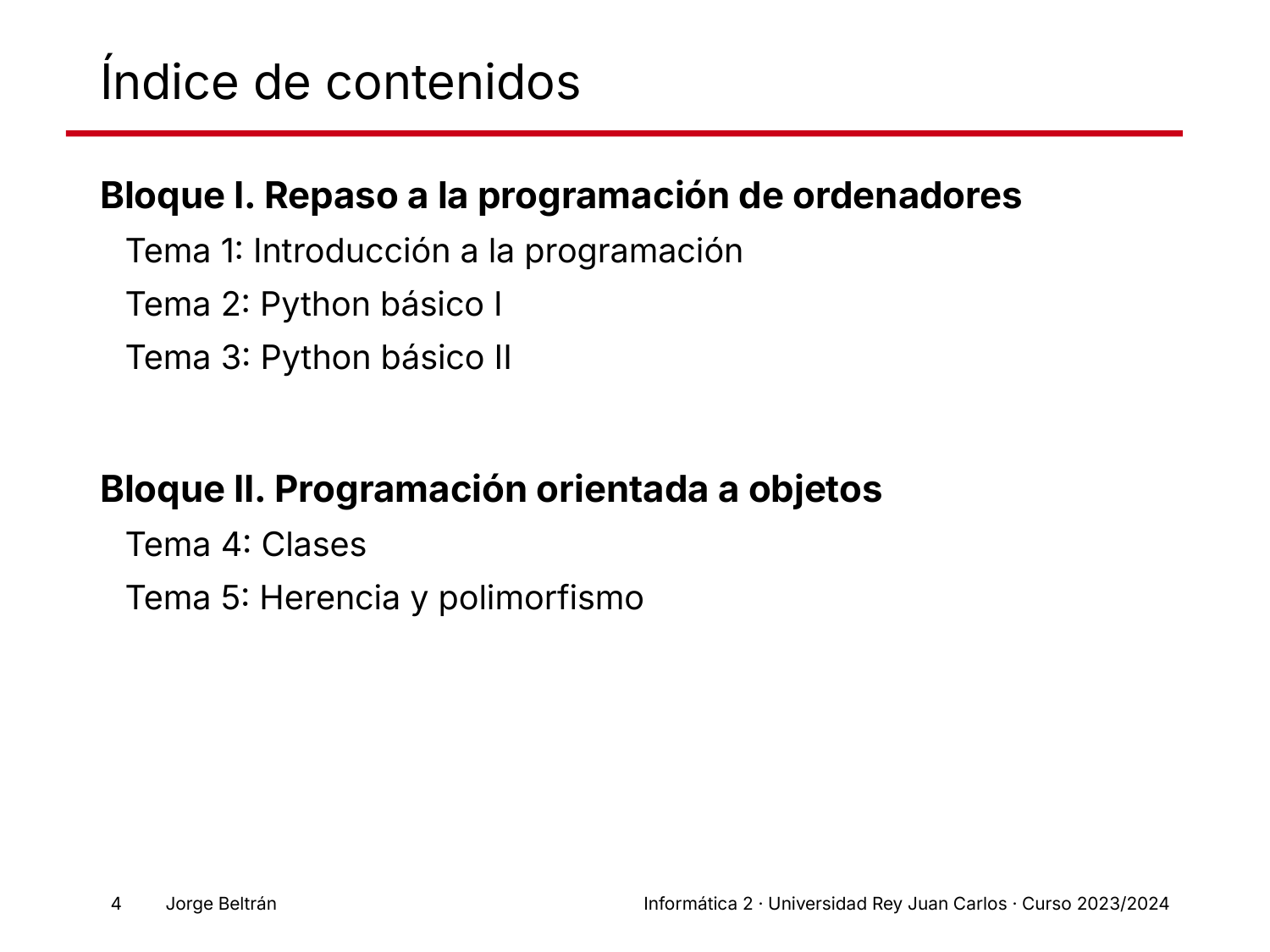

# Índice de contenidos
Bloque I. Repaso a la programación de ordenadores
Tema 1: Introducción a la programación
Tema 2: Python básico I
Tema 3: Python básico II

Bloque II. Programación orientada a objetos
Tema 4: Clases
Tema 5: Herencia y polimorfismo